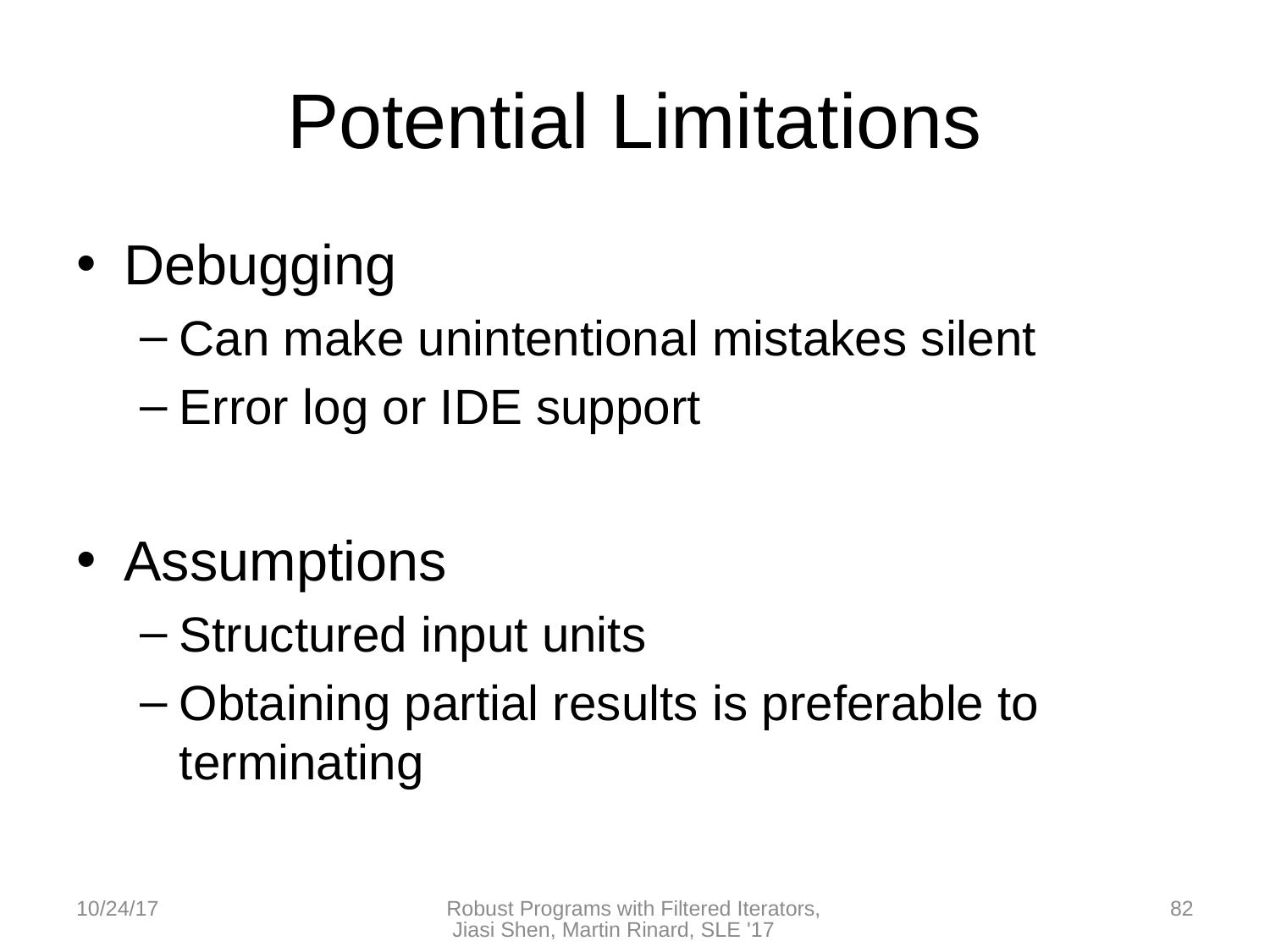

# Potential Limitations
Debugging
Can make unintentional mistakes silent
Error log or IDE support

Assumptions
Structured input units
Obtaining partial results is preferable to terminating
10/24/17
Robust Programs with Filtered Iterators, Jiasi Shen, Martin Rinard, SLE '17
82